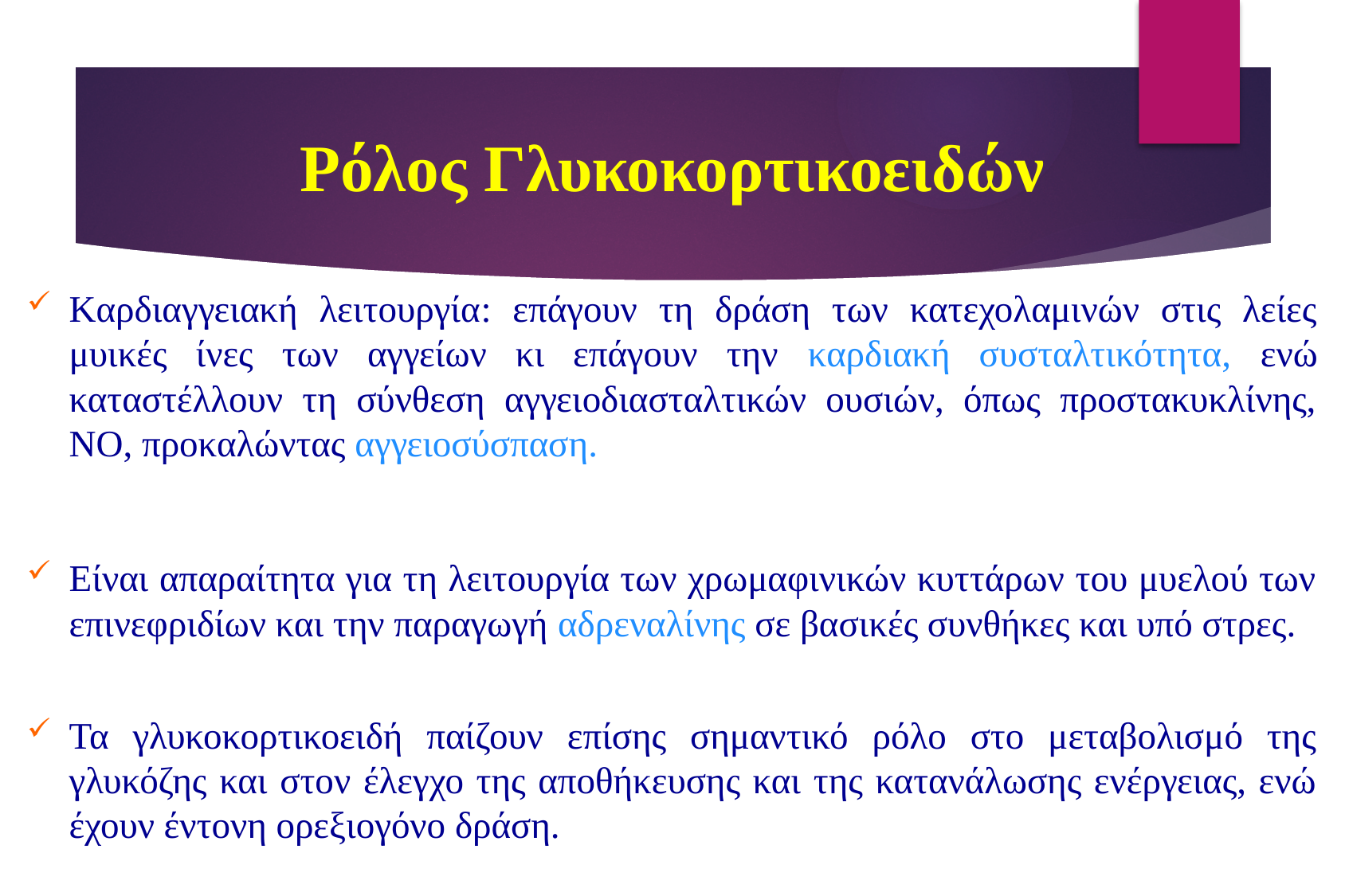

Ρόλος Γλυκοκορτικοειδών
Kαρδιαγγειακή λειτουργία: επάγουν τη δράση των κατεχολαμινών στις λείες μυικές ίνες των αγγείων κι επάγουν την καρδιακή συσταλτικότητα, ενώ καταστέλλουν τη σύνθεση αγγειοδιασταλτικών ουσιών, όπως προστακυκλίνης, ΝΟ, προκαλώντας αγγειοσύσπαση.

Είναι απαραίτητα για τη λειτουργία των χρωμαφινικών κυττάρων του μυελού των επινεφριδίων και την παραγωγή αδρεναλίνης σε βασικές συνθήκες και υπό στρες.

Τα γλυκοκορτικοειδή παίζουν επίσης σημαντικό ρόλο στο μεταβολισμό της γλυκόζης και στον έλεγχο της αποθήκευσης και της κατανάλωσης ενέργειας, ενώ έχουν έντονη ορεξιογόνο δράση.